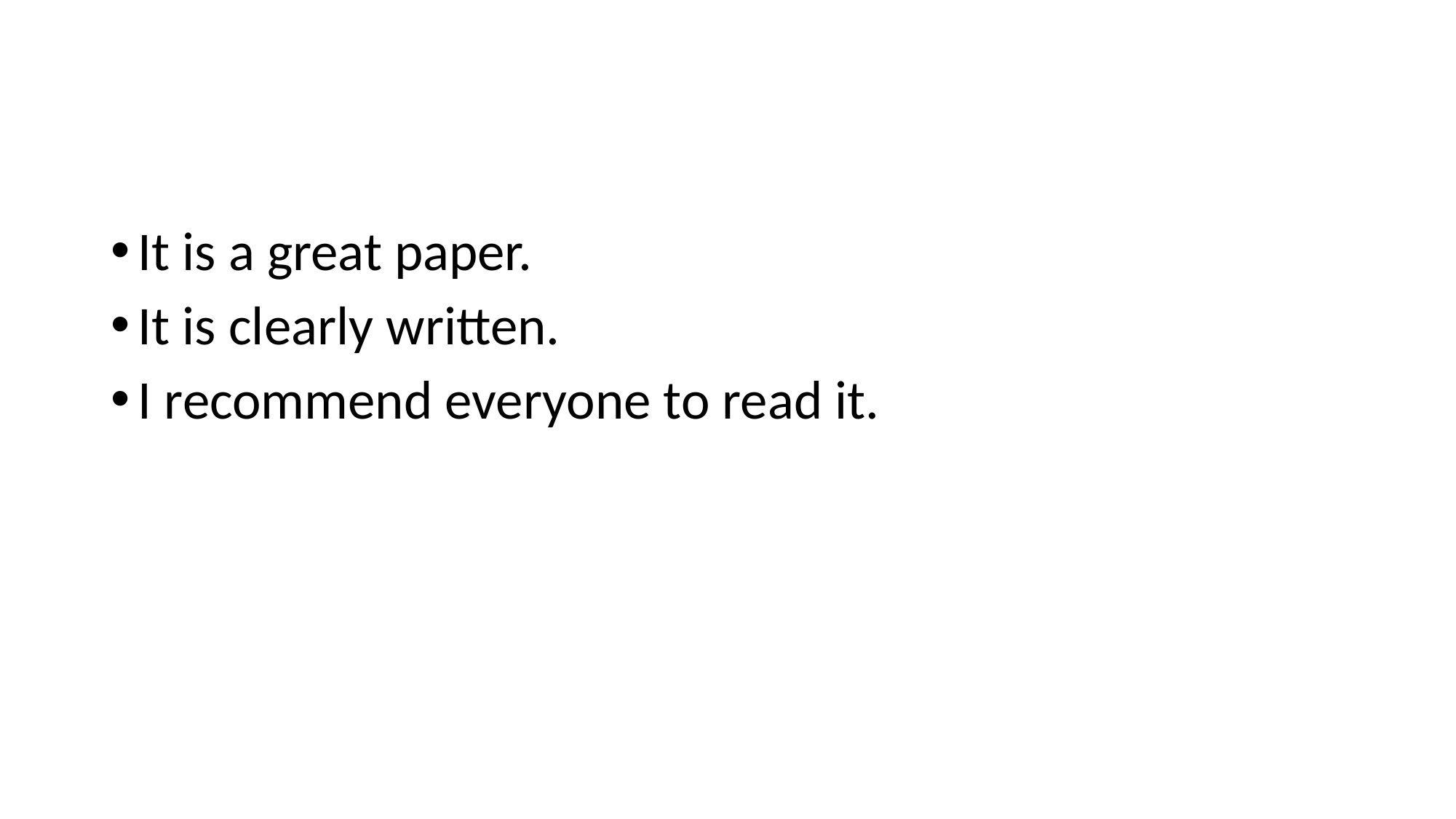

#
It is a great paper.
It is clearly written.
I recommend everyone to read it.